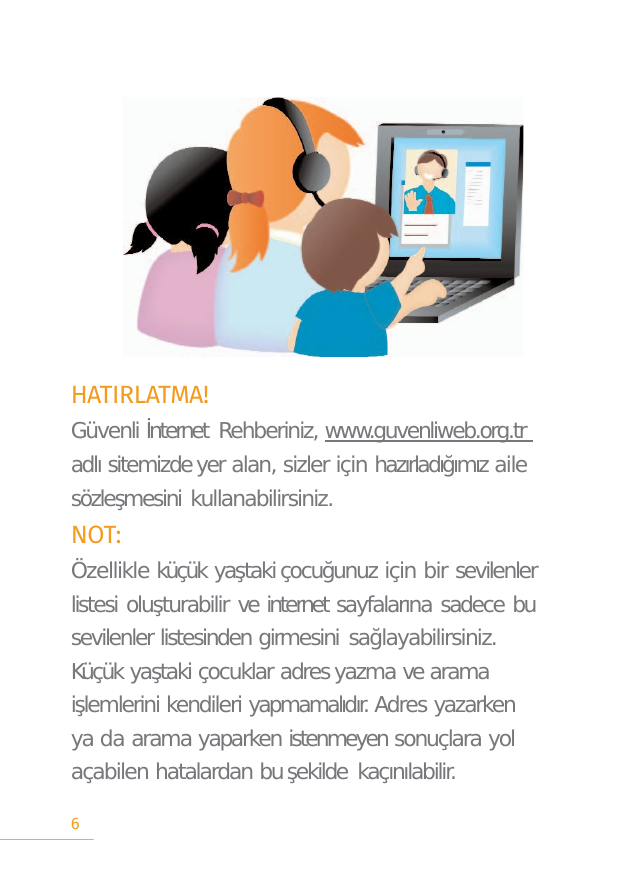

HATIRLATMA!
Güvenli İnternet  Rehberiniz, www.guvenliweb.org.tr  adlı sitemizde yer alan, sizler için hazırladığımız aile  sözleşmesini kullanabilirsiniz.
NOT:
Özellikle küçük yaştaki çocuğunuz için bir sevilenler  listesi oluşturabilir ve internet sayfalarına sadece bu  sevilenler listesinden girmesini sağlayabilirsiniz.
Küçük yaştaki çocuklar adres yazma ve arama  işlemlerini kendileri yapmamalıdır. Adres yazarken  ya da arama yaparken istenmeyen sonuçlara yol  açabilen hatalardan bu şekilde kaçınılabilir.

6